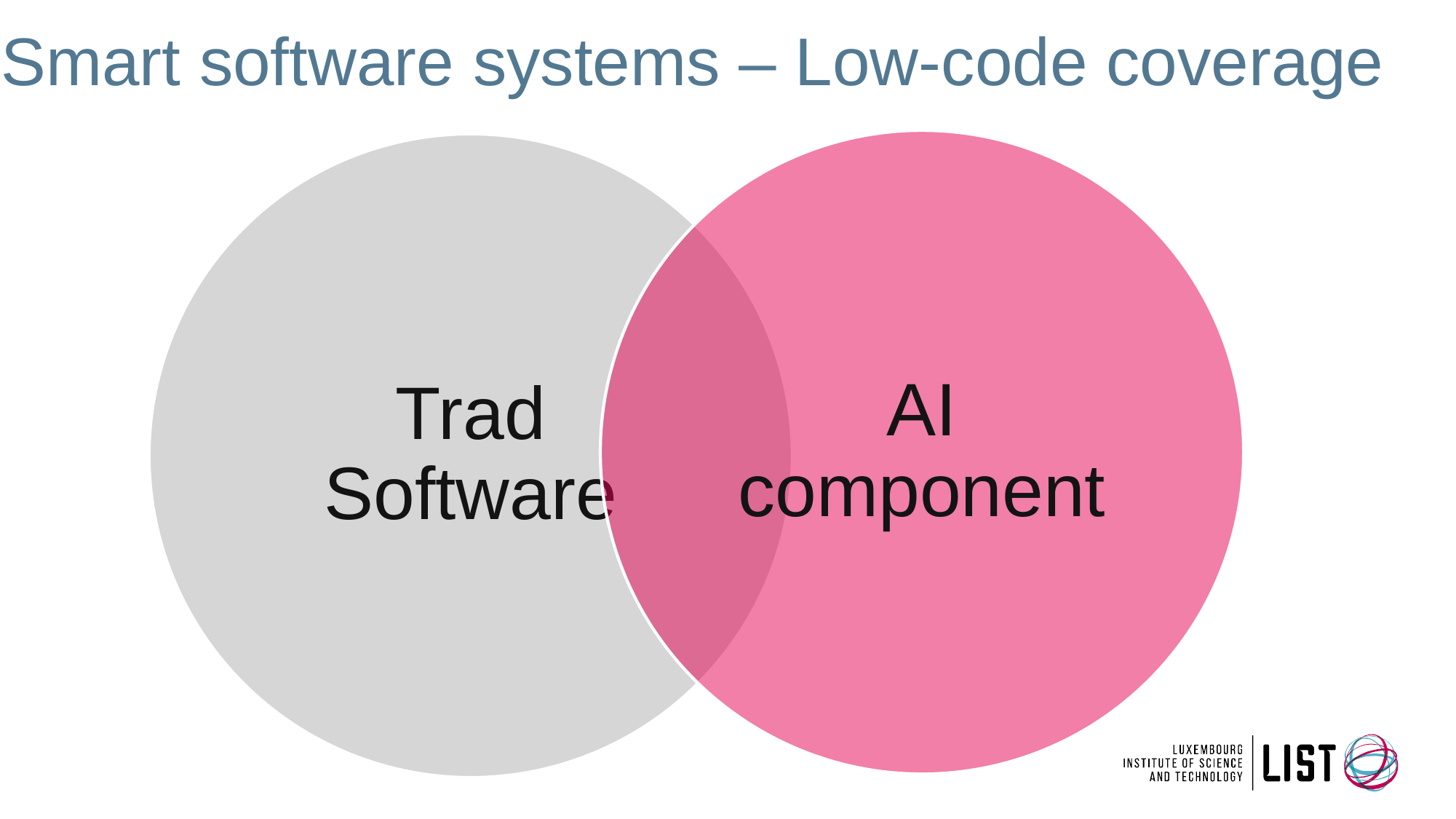

# Smart software systems – Low-code coverage
Trad Software
AI component